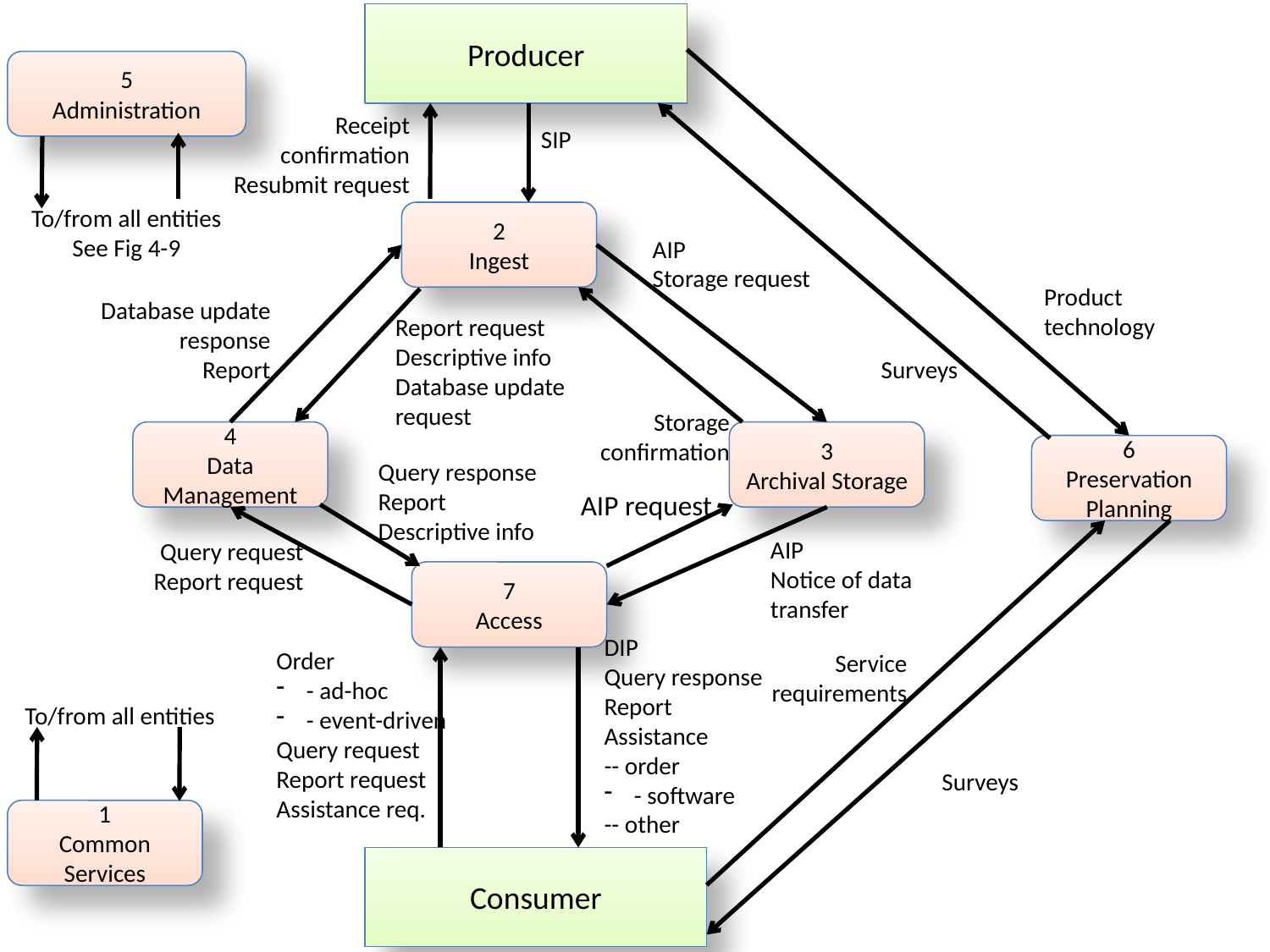

Producer
5
Administration
Receipt confirmation
Resubmit request
SIP
To/from all entities
See Fig 4-9
2
Ingest
AIP
Storage request
Product technology
Database update response
Report
Report request
Descriptive info
Database update request
Surveys
Storage confirmation
4
Data Management
3
Archival Storage
6
Preservation Planning
Query response
Report
Descriptive info
AIP request
AIP
Notice of data transfer
Query request
Report request
7
Access
DIP
Query response
Report
Assistance
-- order
- software
-- other
Order
- ad-hoc
- event-driven
Query request
Report request
Assistance req.

Service requirements
To/from all entities
Surveys
1
Common Services
Consumer